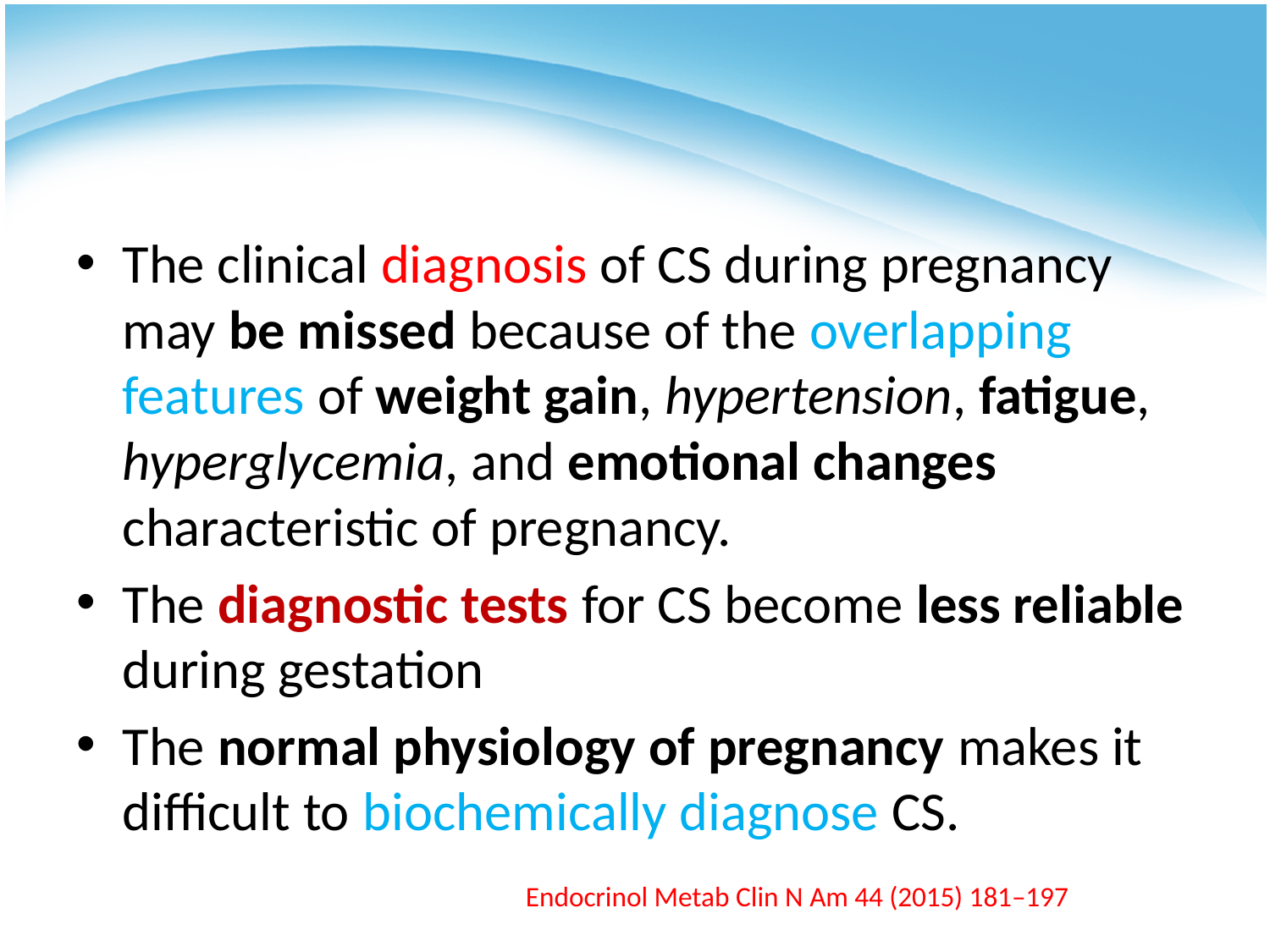

#
The clinical diagnosis of CS during pregnancy may be missed because of the overlapping features of weight gain, hypertension, fatigue, hyperglycemia, and emotional changes characteristic of pregnancy.
The diagnostic tests for CS become less reliable during gestation
The normal physiology of pregnancy makes it difficult to biochemically diagnose CS.
Endocrinol Metab Clin N Am 44 (2015) 181–197